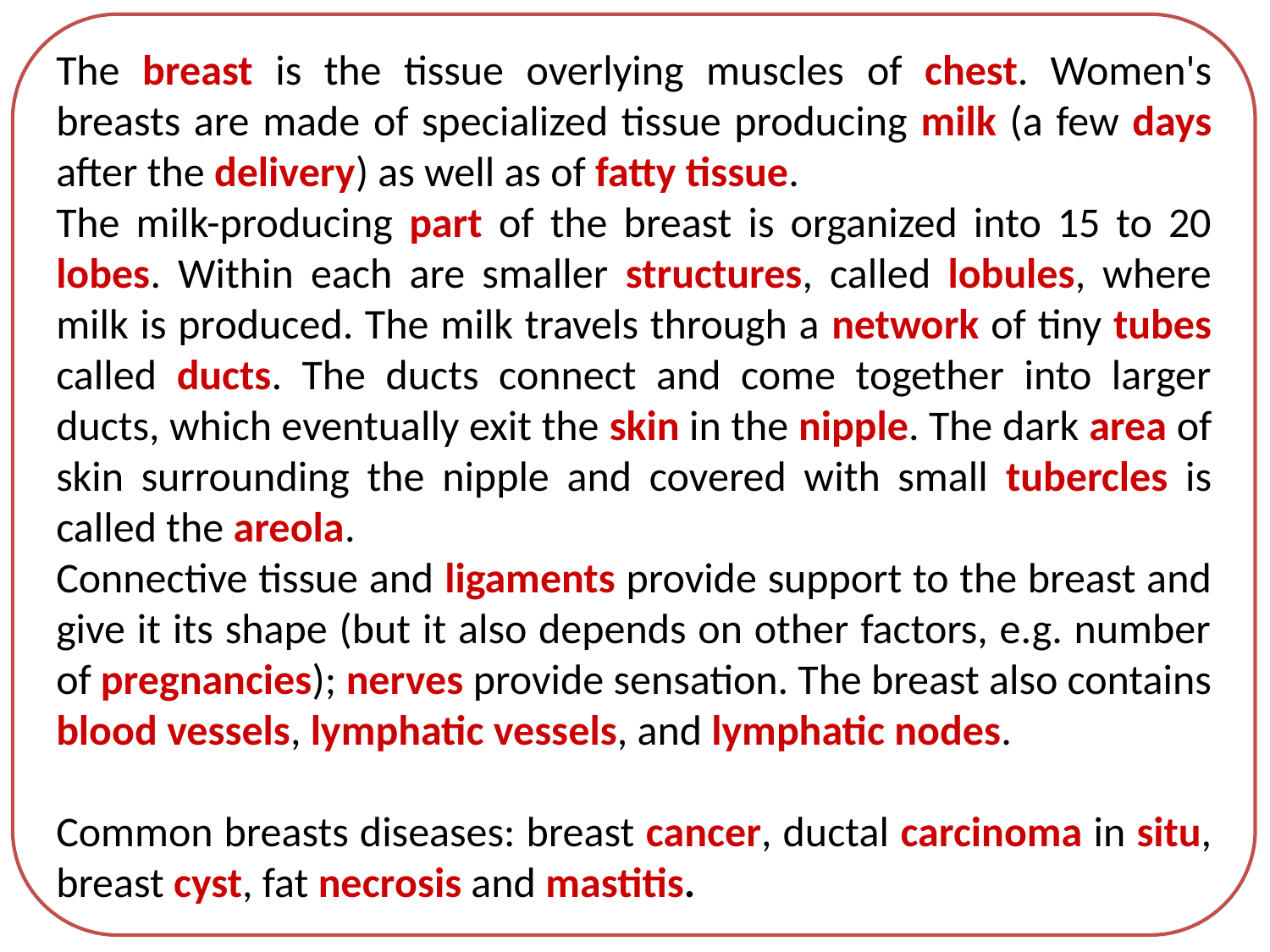

The breast is the tissue overlying muscles of chest. Women's breasts are made of specialized tissue producing milk (a few days after the delivery) as well as of fatty tissue.
The milk-producing part of the breast is organized into 15 to 20 lobes. Within each are smaller structures, called lobules, where milk is produced. The milk travels through a network of tiny tubes called ducts. The ducts connect and come together into larger ducts, which eventually exit the skin in the nipple. The dark area of skin surrounding the nipple and covered with small tubercles is called the areola.
Connective tissue and ligaments provide support to the breast and give it its shape (but it also depends on other factors, e.g. number of pregnancies); nerves provide sensation. The breast also contains blood vessels, lymphatic vessels, and lymphatic nodes.

Common breasts diseases: breast cancer, ductal carcinoma in situ, breast cyst, fat necrosis and mastitis.